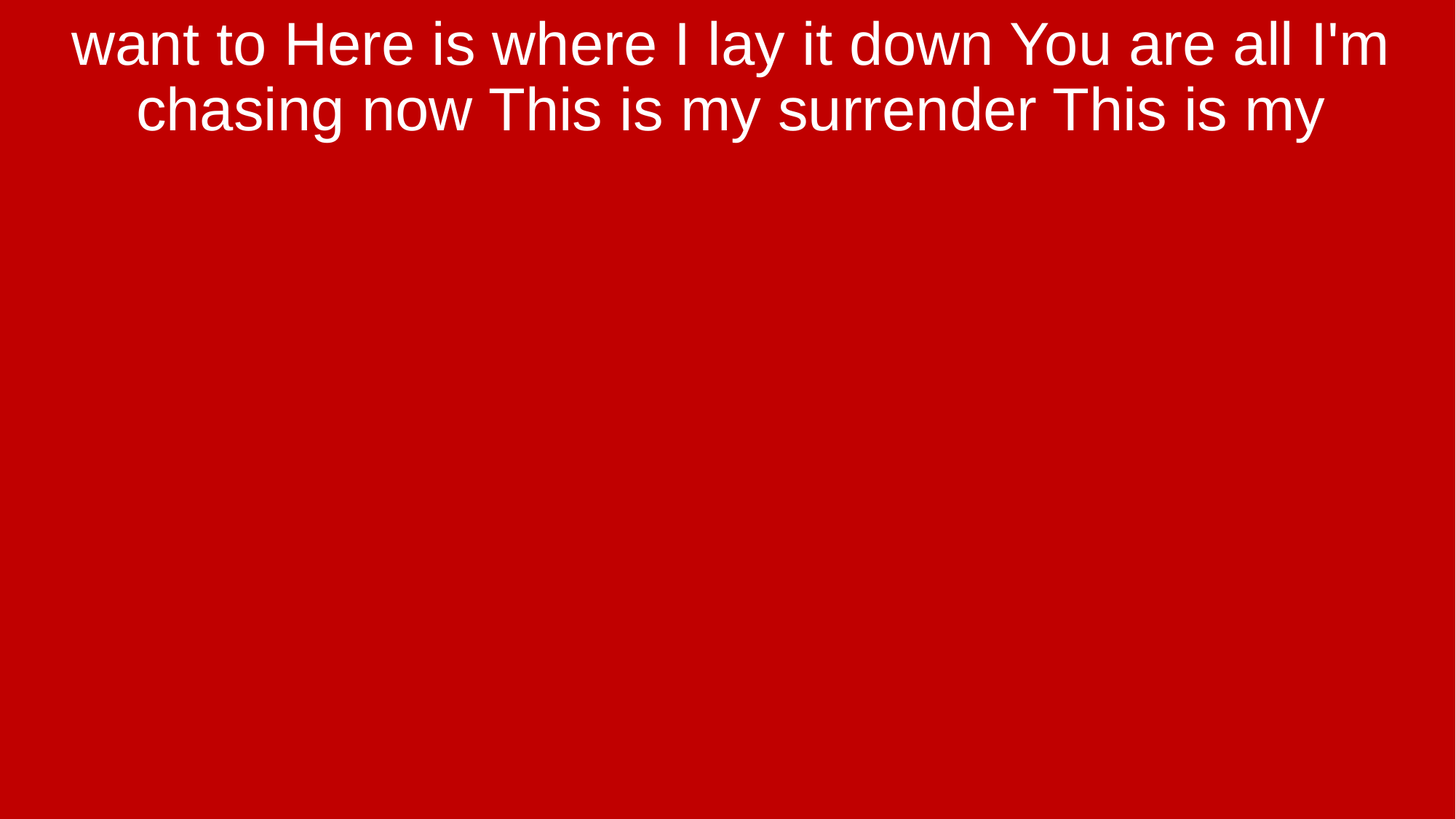

want to Here is where I lay it down You are all I'm chasing now This is my surrender This is my